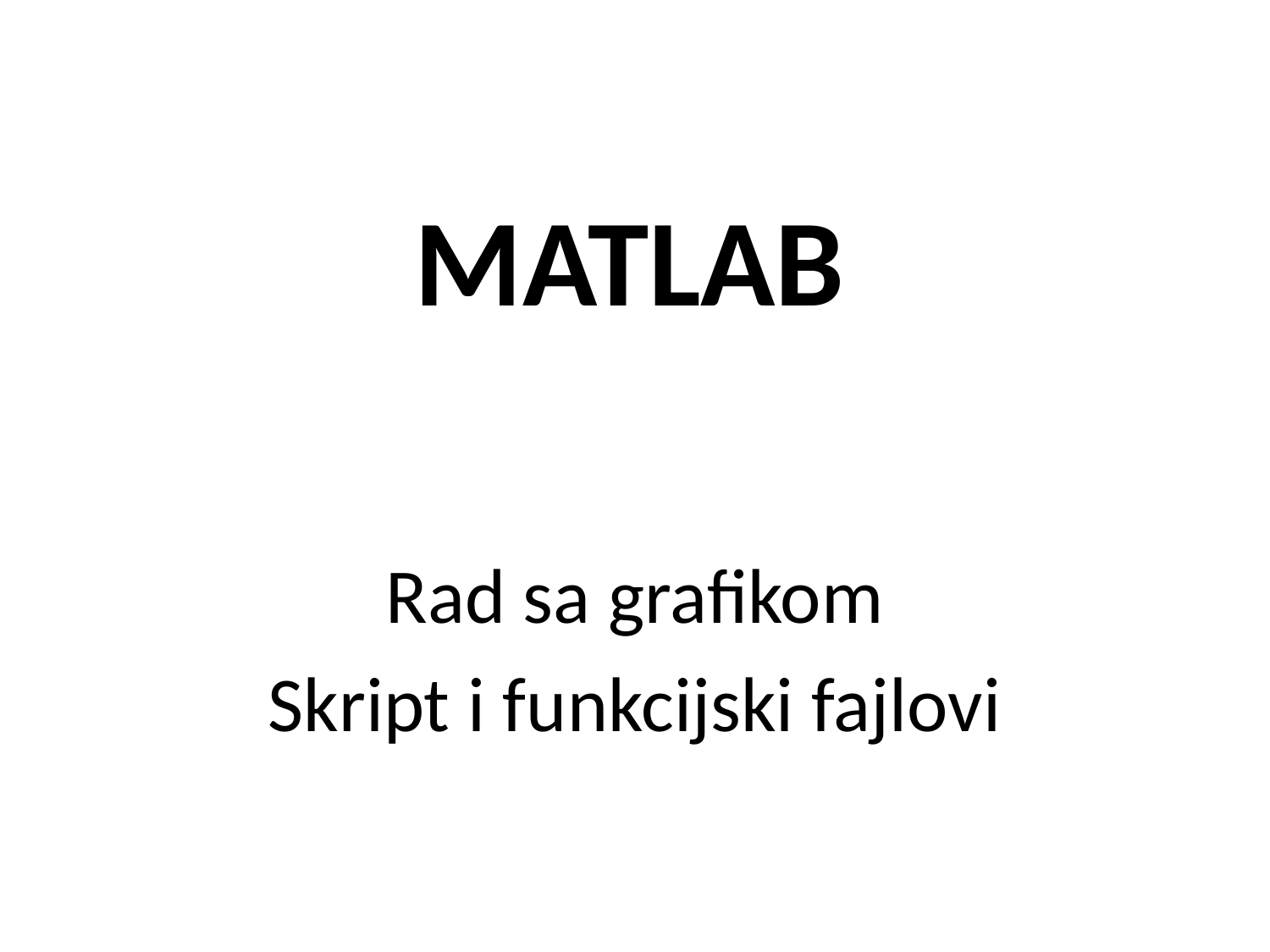

# MATLAB
Rad sa grafikom
Skript i funkcijski fajlovi